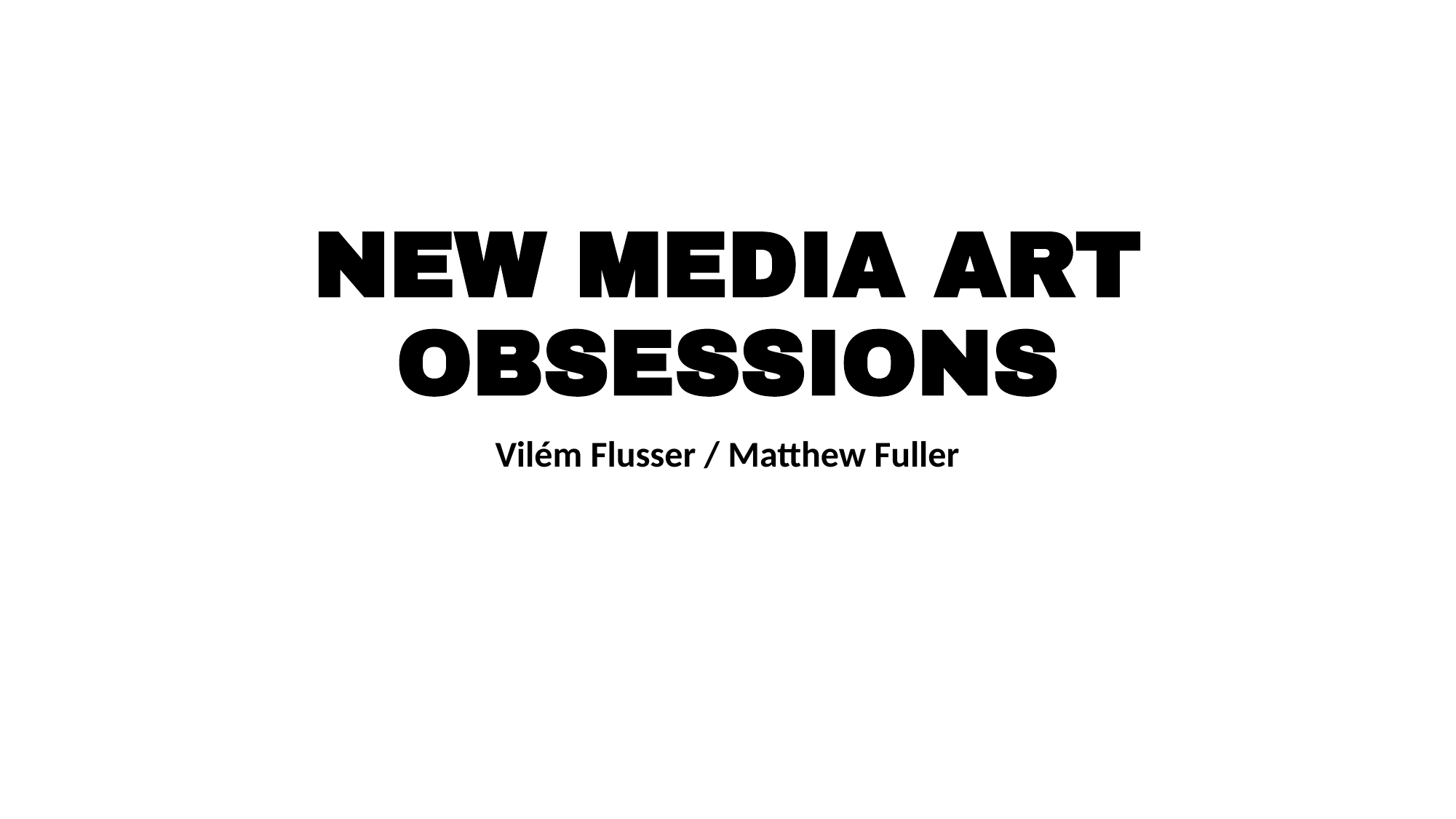

# NEW MEDIA ART OBSESSIONS
Vilém Flusser / Matthew Fuller